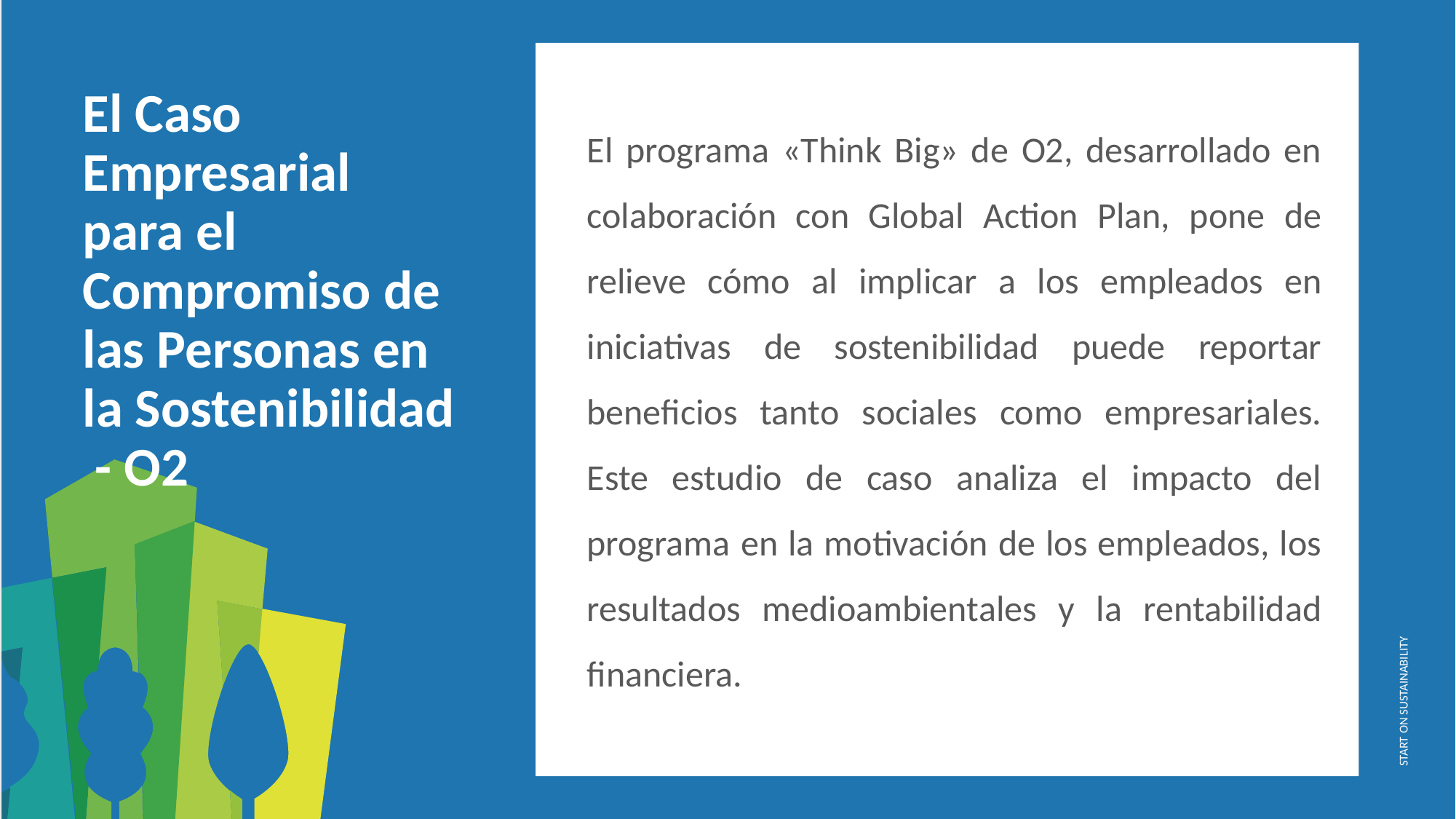

El Caso Empresarial para el Compromiso de las Personas en la Sostenibilidad  - O2
El programa «Think Big» de O2, desarrollado en colaboración con Global Action Plan, pone de relieve cómo al implicar a los empleados en iniciativas de sostenibilidad puede reportar beneficios tanto sociales como empresariales. Este estudio de caso analiza el impacto del programa en la motivación de los empleados, los resultados medioambientales y la rentabilidad financiera.